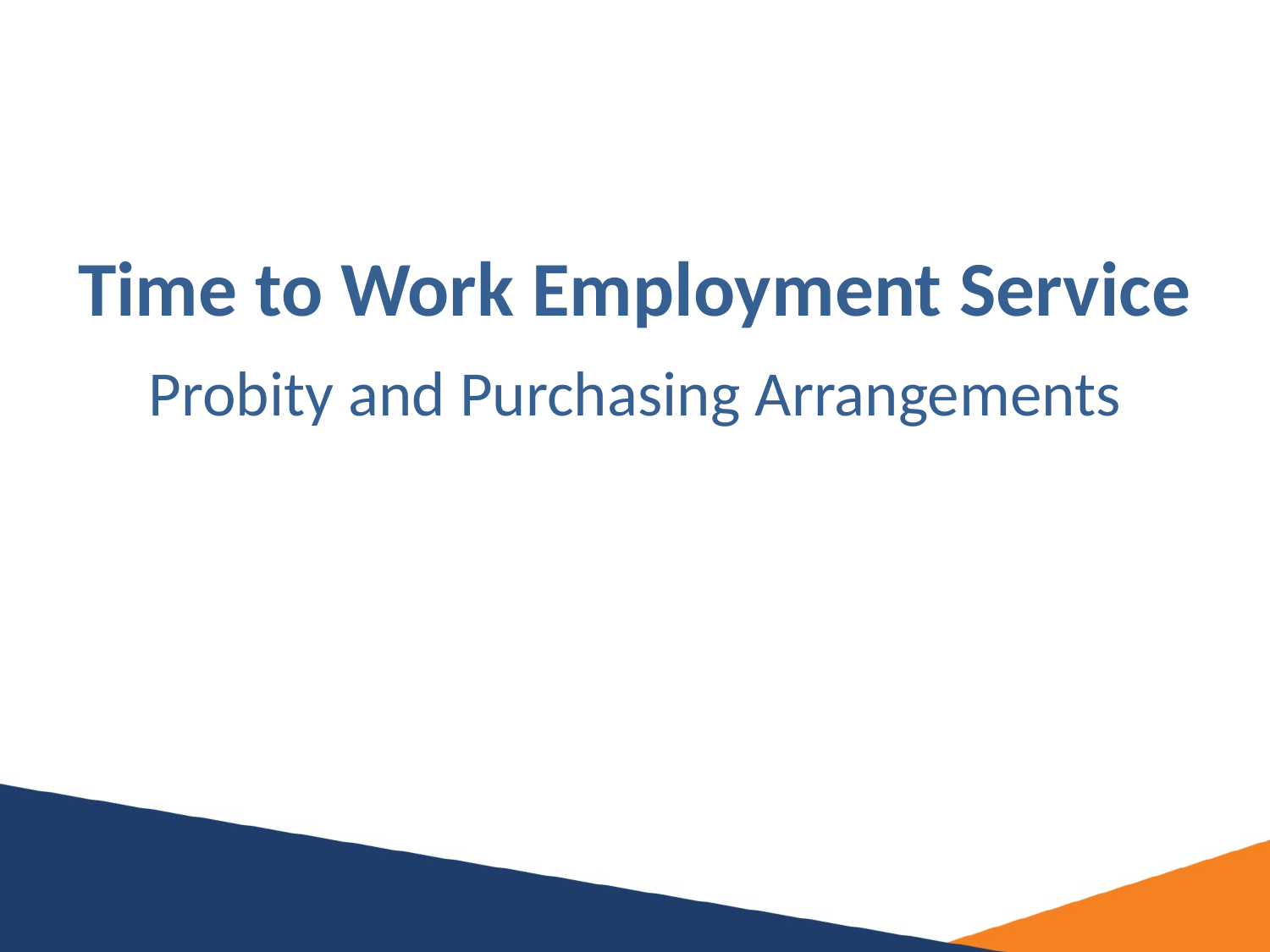

# Time to Work Employment Service
Probity and Purchasing Arrangements